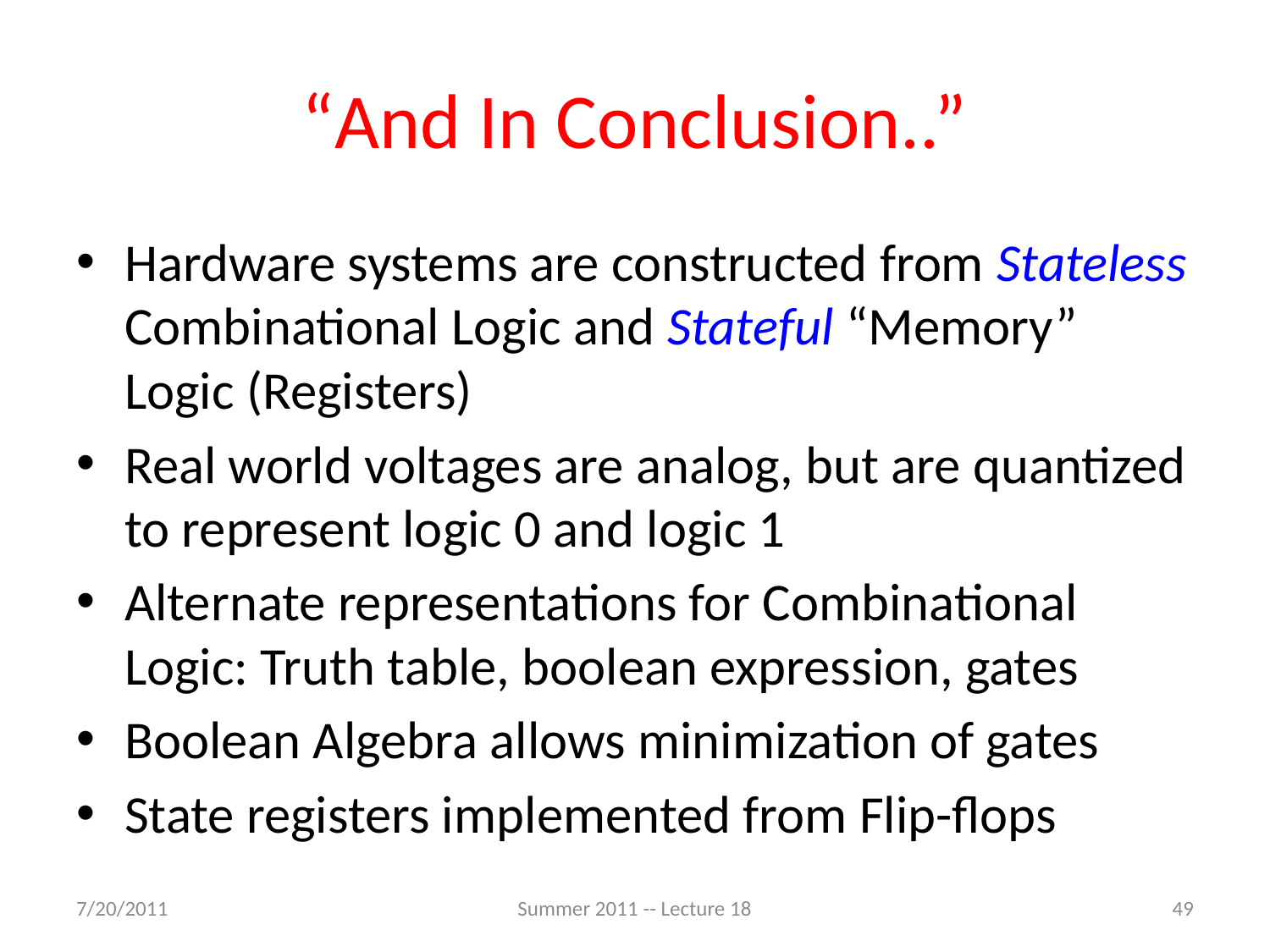

# “And In Conclusion..”
Hardware systems are constructed from Stateless Combinational Logic and Stateful “Memory” Logic (Registers)
Real world voltages are analog, but are quantized to represent logic 0 and logic 1
Alternate representations for Combinational Logic: Truth table, boolean expression, gates
Boolean Algebra allows minimization of gates
State registers implemented from Flip-flops

7/20/2011
Summer 2011 -- Lecture 18
49